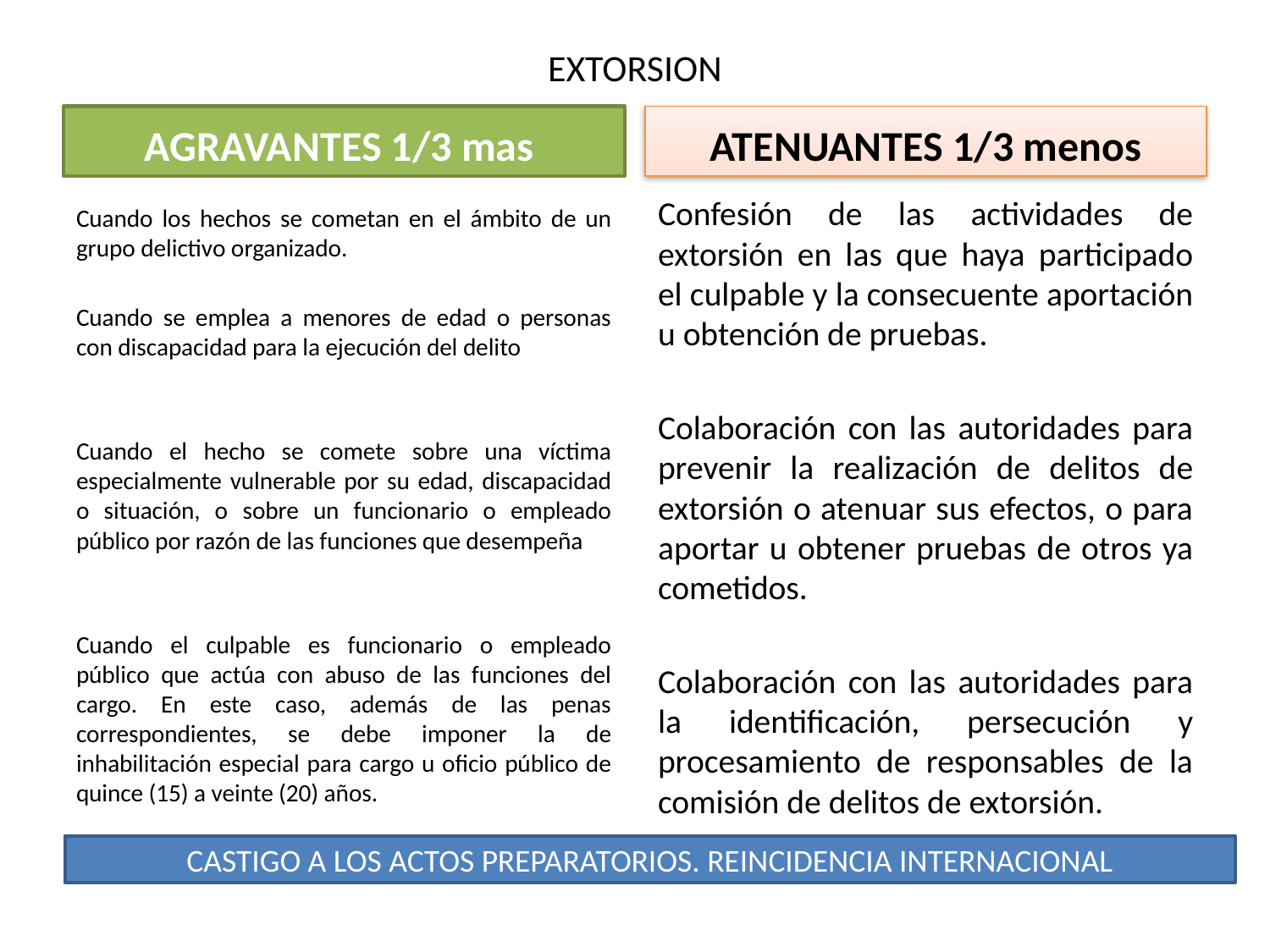

# EXTORSION
AGRAVANTES 1/3 mas
ATENUANTES 1/3 menos
Confesión de las actividades de extorsión en las que haya participado el culpable y la consecuente aportación u obtención de pruebas.

Colaboración con las autoridades para prevenir la realización de delitos de extorsión o atenuar sus efectos, o para aportar u obtener pruebas de otros ya cometidos.

Colaboración con las autoridades para la identificación, persecución y procesamiento de responsables de la comisión de delitos de extorsión.
Cuando los hechos se cometan en el ámbito de un grupo delictivo organizado.

Cuando se emplea a menores de edad o personas con discapacidad para la ejecución del delito

Cuando el hecho se comete sobre una víctima especialmente vulnerable por su edad, discapacidad o situación, o sobre un funcionario o empleado público por razón de las funciones que desempeña

Cuando el culpable es funcionario o empleado público que actúa con abuso de las funciones del cargo. En este caso, además de las penas correspondientes, se debe imponer la de inhabilitación especial para cargo u oficio público de quince (15) a veinte (20) años.

CASTIGO A LOS ACTOS PREPARATORIOS. REINCIDENCIA INTERNACIONAL